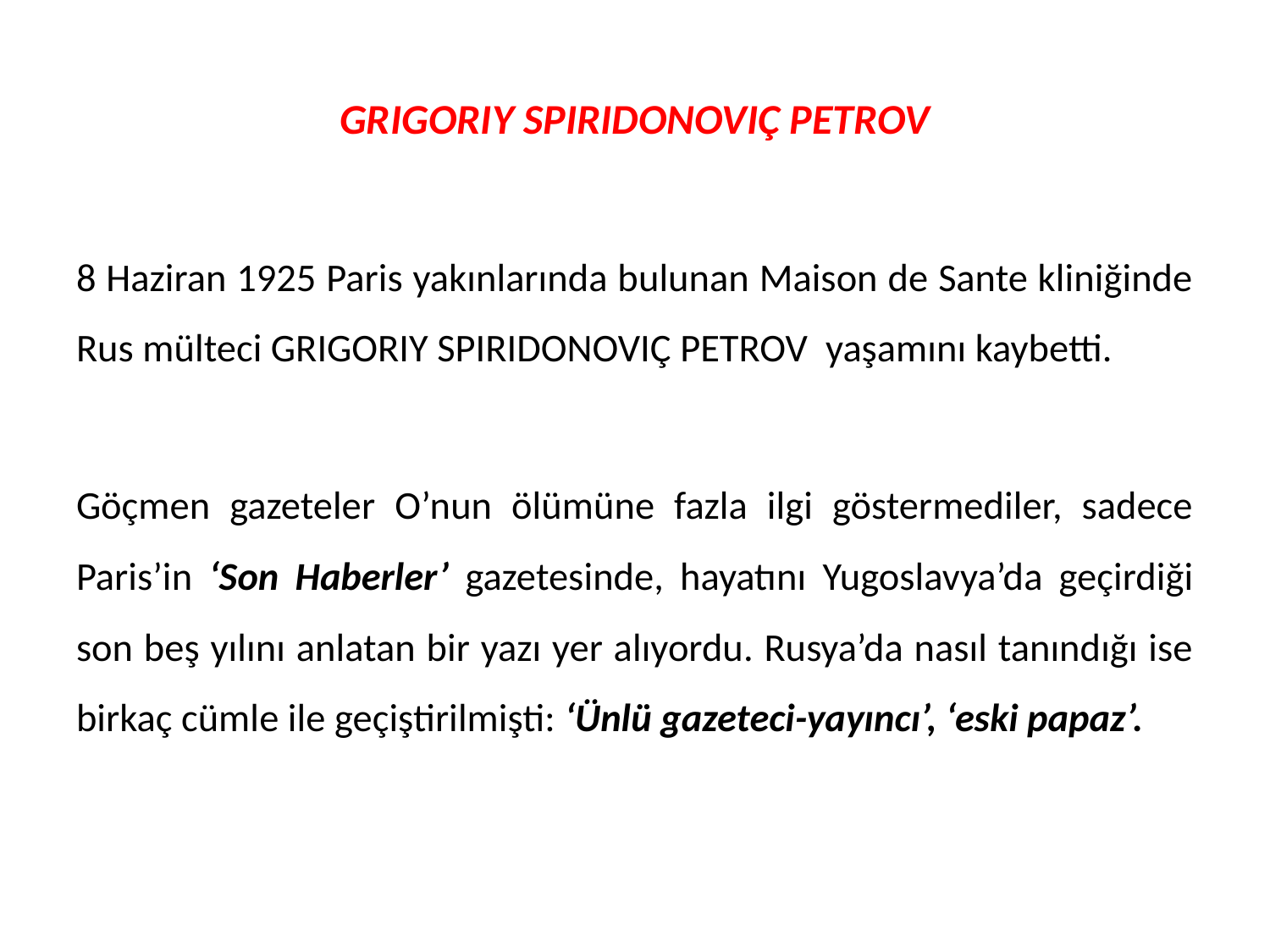

# GRIGORIY SPIRIDONOVIÇ PETROV
8 Haziran 1925 Paris yakınlarında bulunan Maison de Sante kliniğinde Rus mülteci GRIGORIY SPIRIDONOVIÇ PETROV  yaşamını kaybetti.

Göçmen gazeteler O’nun ölümüne fazla ilgi göstermediler, sadece Paris’in ‘Son Haberler’ gazetesinde, hayatını Yugoslavya’da geçirdiği son beş yılını anlatan bir yazı yer alıyordu. Rusya’da nasıl tanındığı ise birkaç cümle ile geçiştirilmişti: ‘Ünlü gazeteci-yayıncı’, ‘eski papaz’.